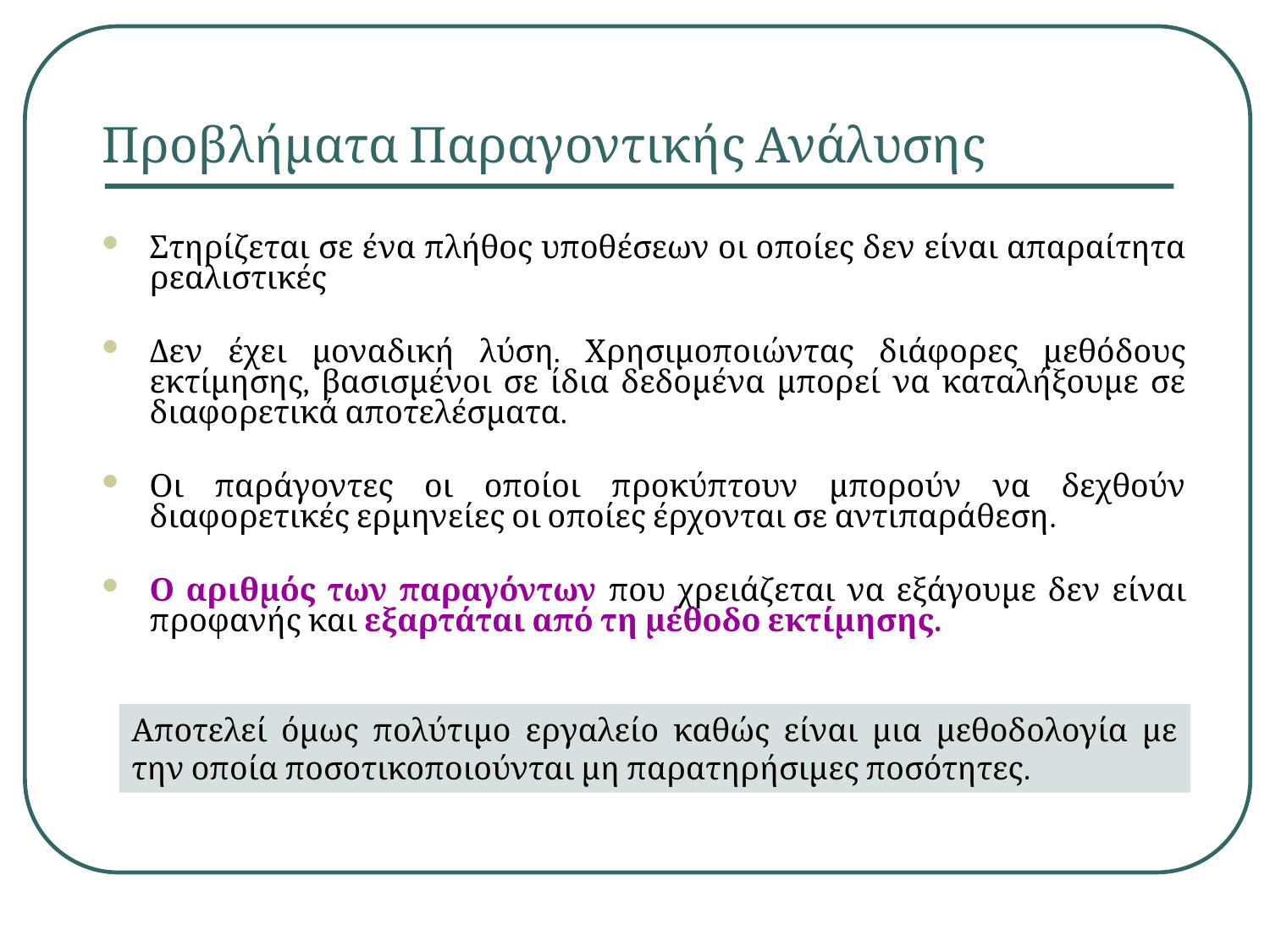

# Προβλήματα Παραγοντικής Ανάλυσης
Στηρίζεται σε ένα πλήθος υποθέσεων οι οποίες δεν είναι απαραίτητα ρεαλιστικές

Δεν έχει μοναδική λύση. Χρησιμοποιώντας διάφορες μεθόδους εκτίμησης, βασισμένοι σε ίδια δεδομένα μπορεί να καταλήξουμε σε διαφορετικά αποτελέσματα.

Οι παράγοντες οι οποίοι προκύπτουν μπορούν να δεχθούν διαφορετικές ερμηνείες οι οποίες έρχονται σε αντιπαράθεση.

Ο αριθμός των παραγόντων που χρειάζεται να εξάγουμε δεν είναι προφανής και εξαρτάται από τη μέθοδο εκτίμησης.
Αποτελεί όμως πολύτιμο εργαλείο καθώς είναι μια μεθοδολογία με την οποία ποσοτικοποιούνται μη παρατηρήσιμες ποσότητες.